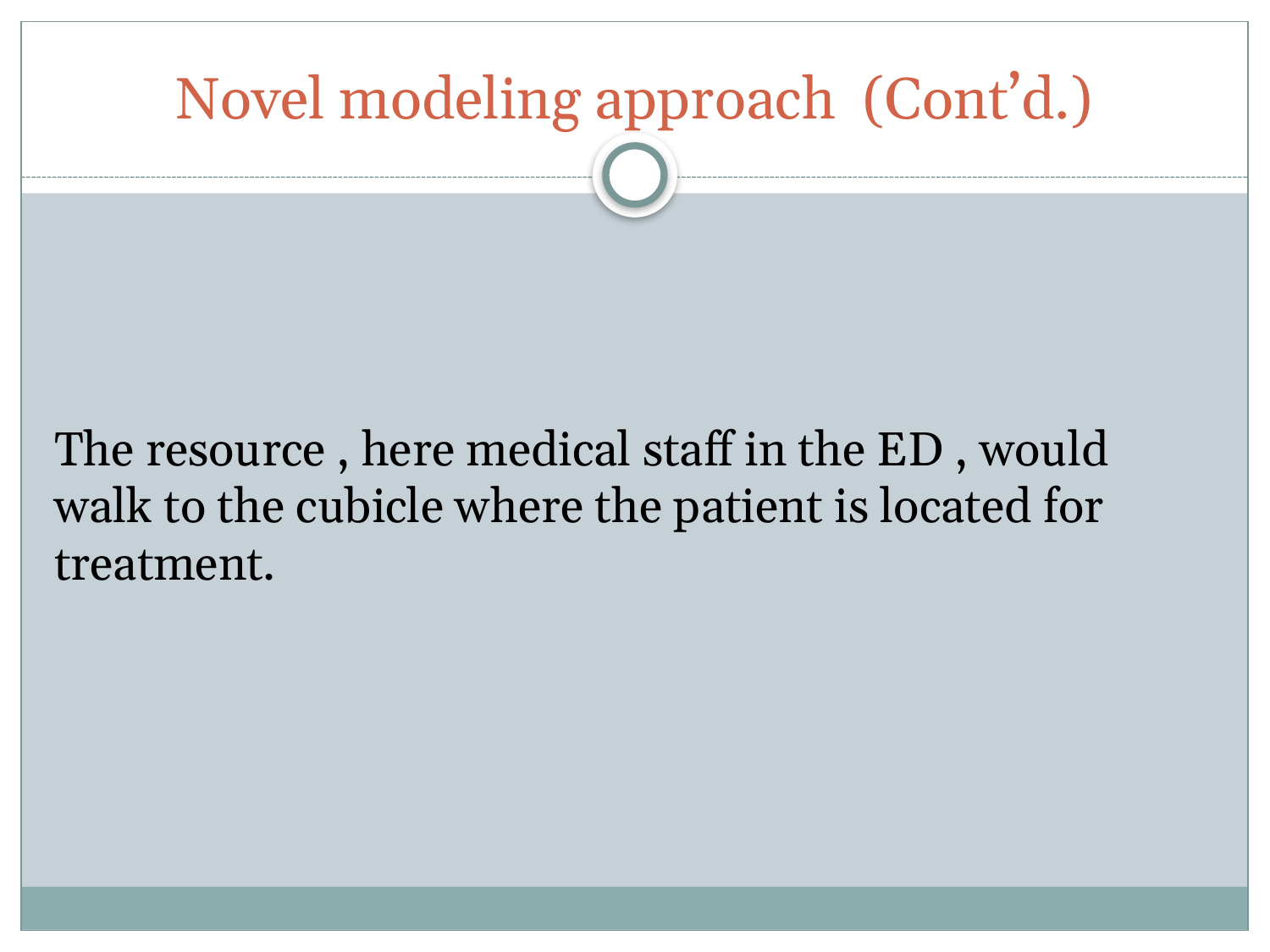

# Novel modeling approach  (Cont’d.)

The resource , here medical staff in the ED , would walk to the cubicle where the patient is located for treatment.